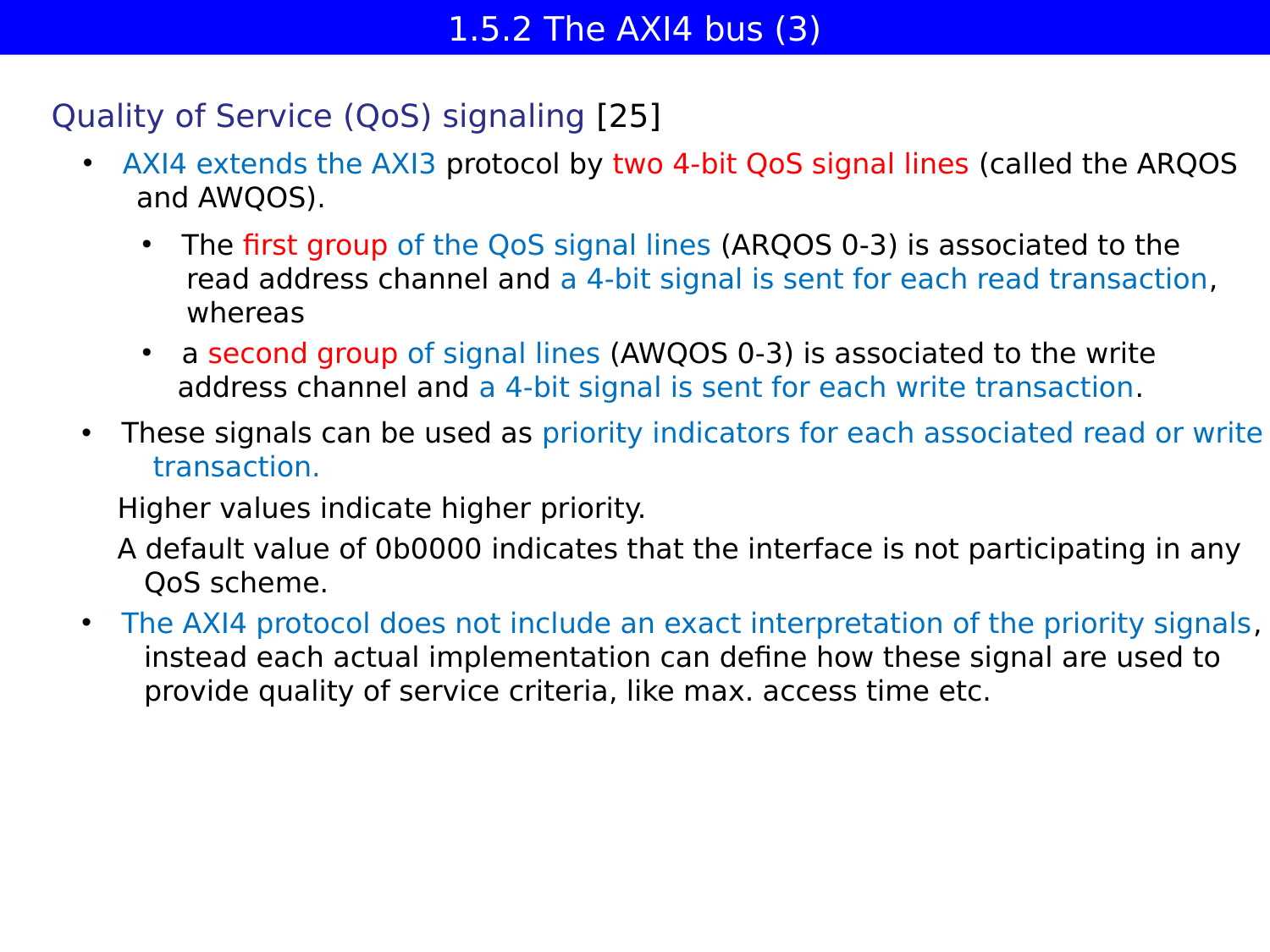

# 1.5.2 The AXI4 bus (3)
Quality of Service (QoS) signaling [25]
AXI4 extends the AXI3 protocol by two 4-bit QoS signal lines (called the ARQOS
      and AWQOS).
The first group of the QoS signal lines (ARQOS 0-3) is associated to the
     read address channel and a 4-bit signal is sent for each read transaction,
     whereas
a second group of signal lines (AWQOS 0-3) is associated to the write
    address channel and a 4-bit signal is sent for each write transaction.
These signals can be used as priority indicators for each associated read or write
        transaction.
    Higher values indicate higher priority.
    A default value of 0b0000 indicates that the interface is not participating in any
       QoS scheme.
The AXI4 protocol does not include an exact interpretation of the priority signals,
       instead each actual implementation can define how these signal are used to
       provide quality of service criteria, like max. access time etc.